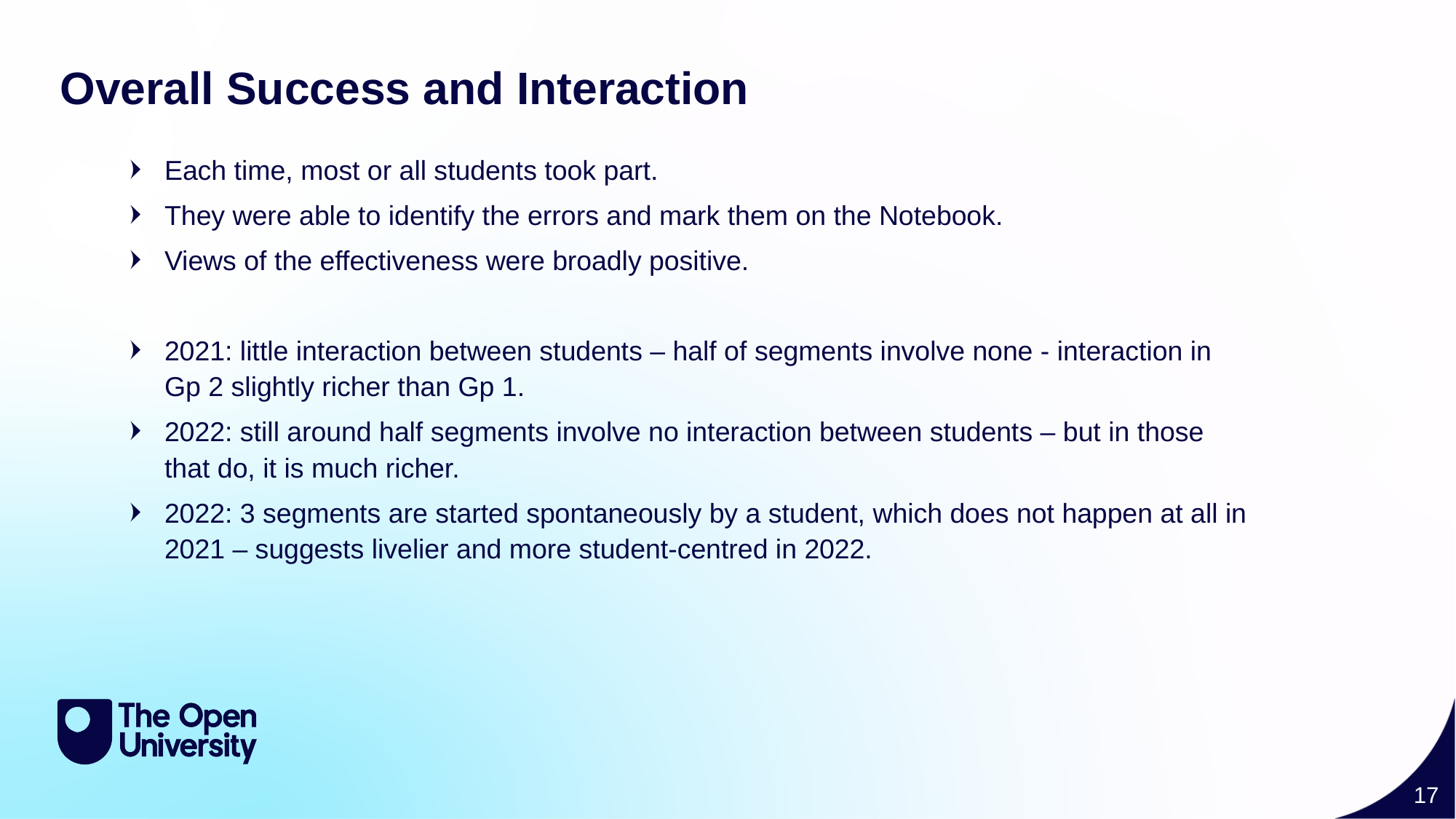

Icebreaker Success and Interaction 17
Overall Success and Interaction

Each time, most or all students took part.
They were able to identify the errors and mark them on the Notebook.
Views of the effectiveness were broadly positive.

2021: little interaction between students – half of segments involve none - interaction in Gp 2 slightly richer than Gp 1.
2022: still around half segments involve no interaction between students – but in those that do, it is much richer.
2022: 3 segments are started spontaneously by a student, which does not happen at all in 2021 – suggests livelier and more student-centred in 2022.